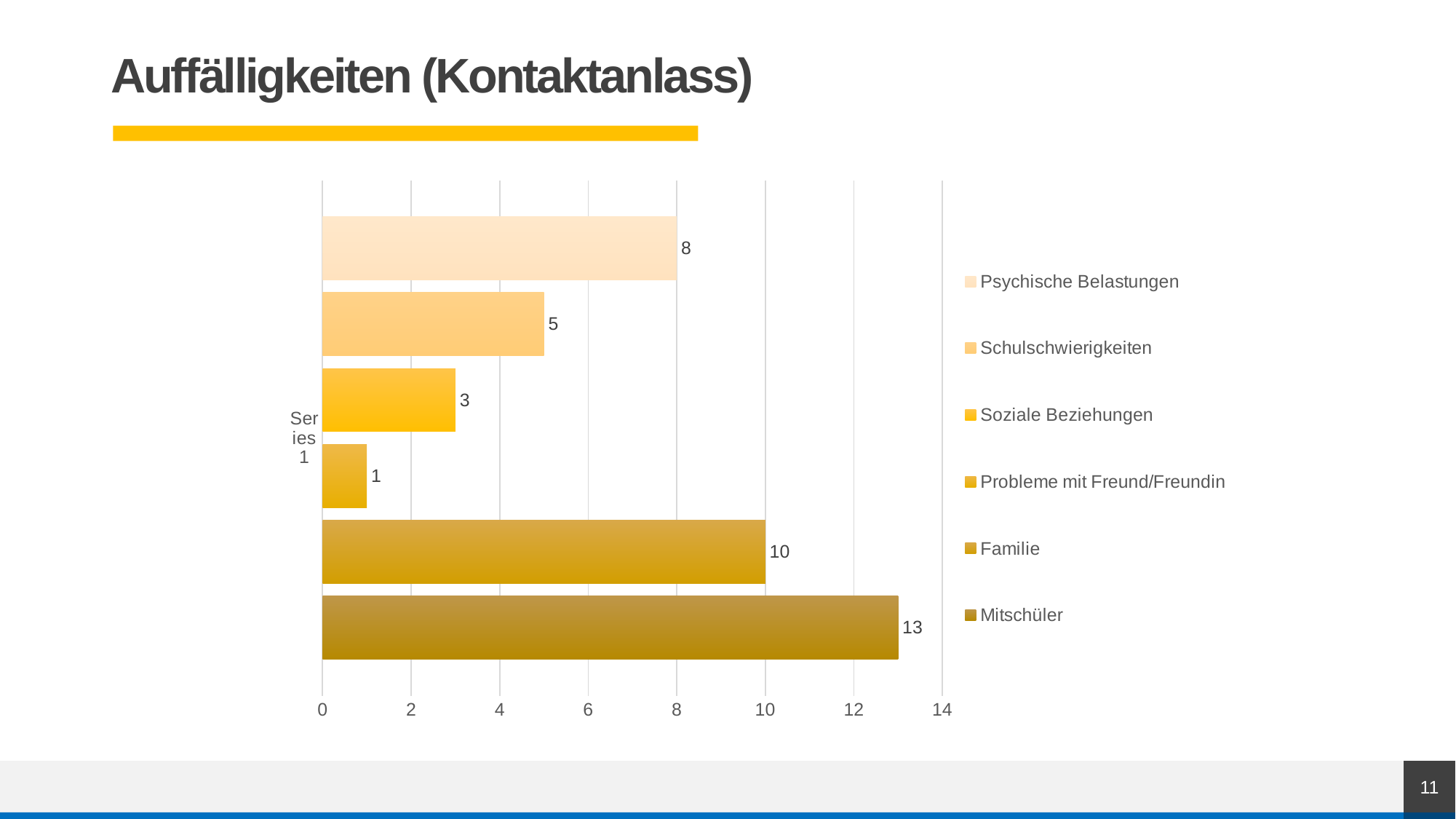

# Auffälligkeiten (Kontaktanlass)

### Chart

| Category | Mitschüler | Familie | Probleme mit Freund/Freundin | Soziale Beziehungen | Schulschwierigkeiten | Psychische Belastungen |
|---|---|---|---|---|---|---|
|  | 13.0 | 10.0 | 1.0 | 3.0 | 5.0 | 8.0 |
11